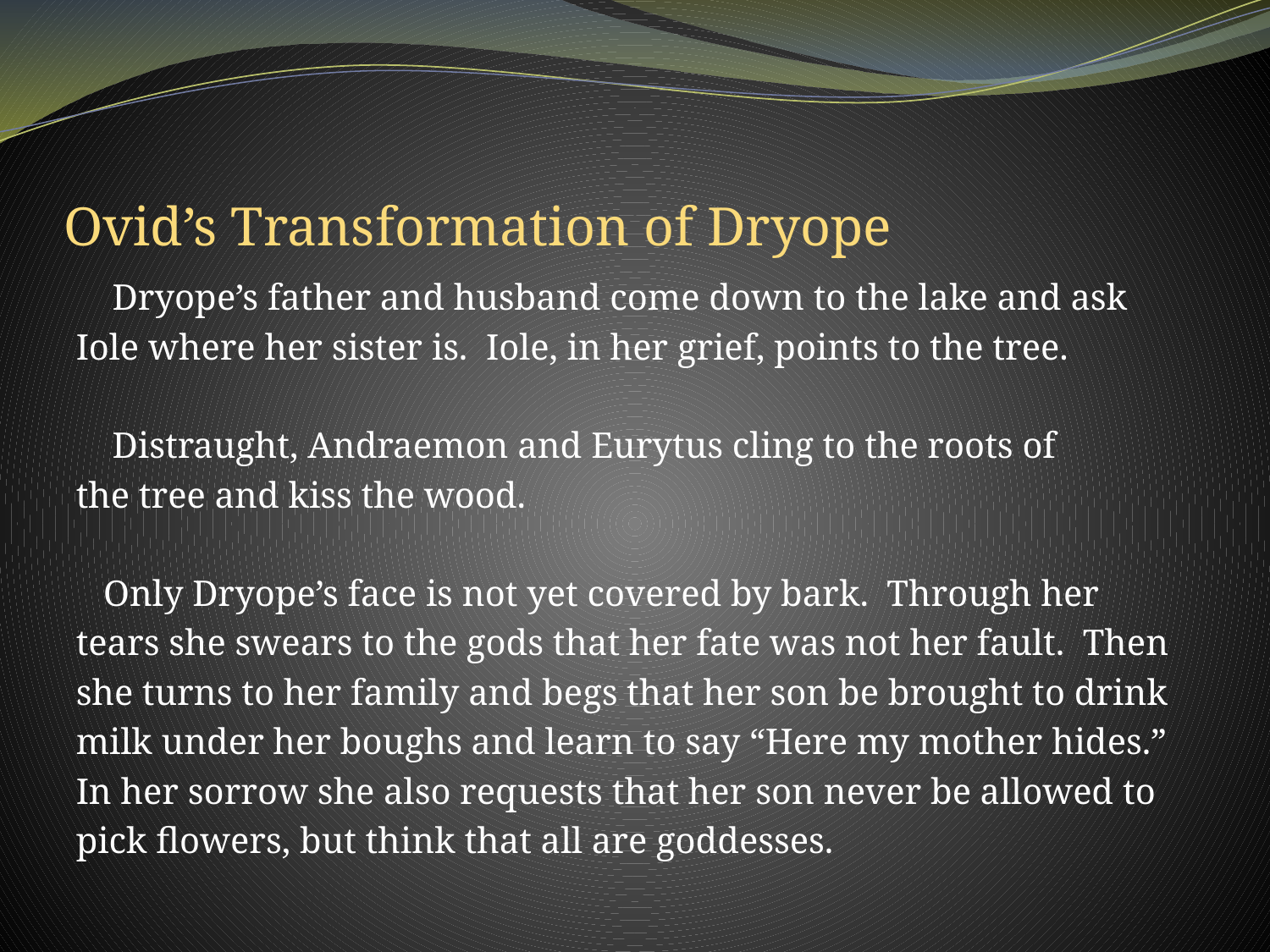

# Ovid’s Transformation of Dryope
    Dryope’s father and husband come down to the lake and ask
Iole where her sister is.  Iole, in her grief, points to the tree.

    Distraught, Andraemon and Eurytus cling to the roots of
the tree and kiss the wood.

   Only Dryope’s face is not yet covered by bark.  Through her
tears she swears to the gods that her fate was not her fault.  Then
she turns to her family and begs that her son be brought to drink
milk under her boughs and learn to say “Here my mother hides.”
In her sorrow she also requests that her son never be allowed to
pick flowers, but think that all are goddesses.